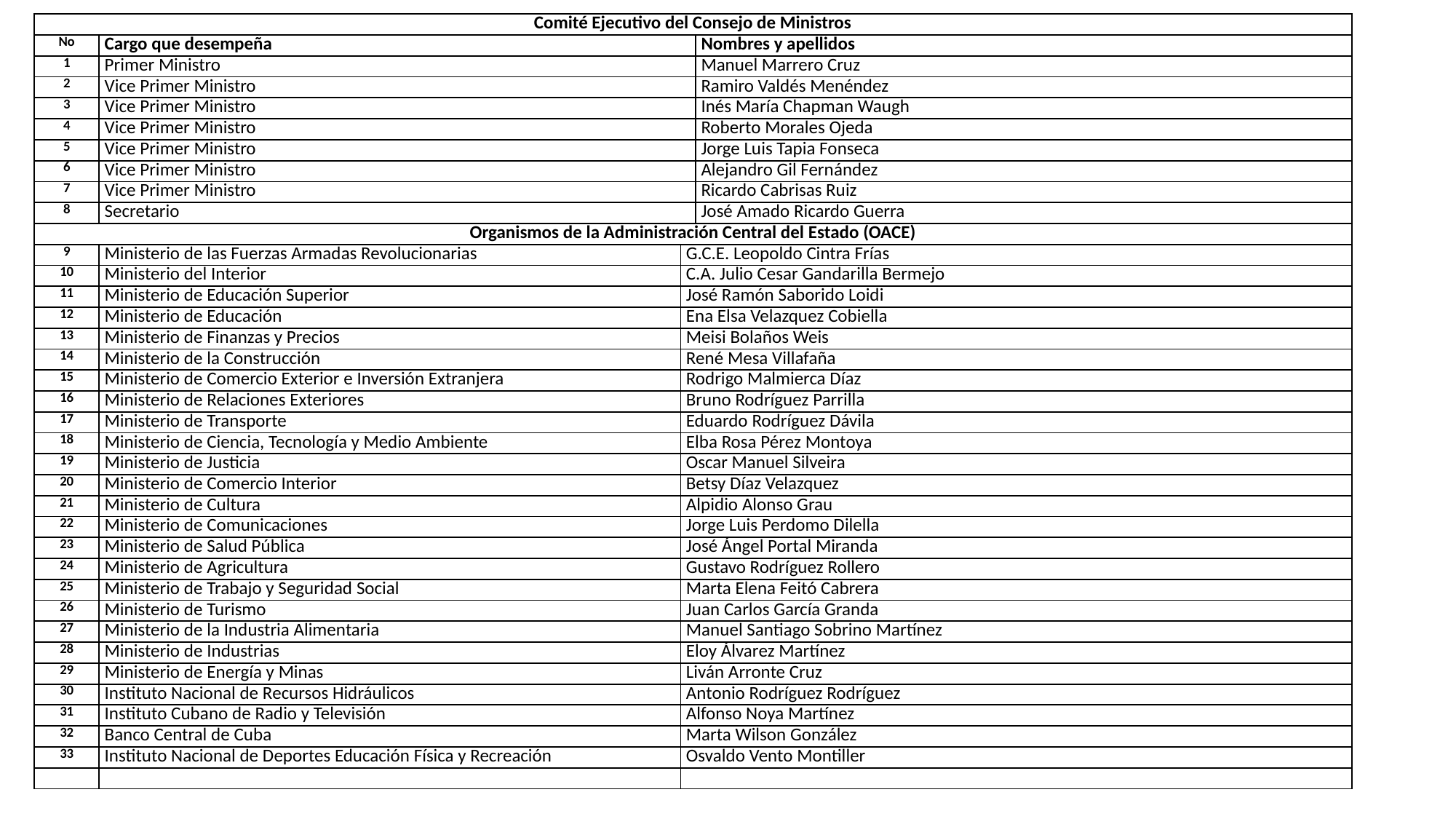

| Comité Ejecutivo del Consejo de Ministros |  |  |  |
| --- | --- | --- | --- |
| No | Cargo que desempeña |  | Nombres y apellidos |
| 1 | Primer Ministro |  | Manuel Marrero Cruz |
| 2 | Vice Primer Ministro |  | Ramiro Valdés Menéndez |
| 3 | Vice Primer Ministro |  | Inés María Chapman Waugh |
| 4 | Vice Primer Ministro |  | Roberto Morales Ojeda |
| 5 | Vice Primer Ministro |  | Jorge Luis Tapia Fonseca |
| 6 | Vice Primer Ministro |  | Alejandro Gil Fernández |
| 7 | Vice Primer Ministro |  | Ricardo Cabrisas Ruiz |
| 8 | Secretario |  | José Amado Ricardo Guerra |
| Organismos de la Administración Central del Estado (OACE) |  |  |  |
| 9 | Ministerio de las Fuerzas Armadas Revolucionarias | G.C.E. Leopoldo Cintra Frías |  |
| 10 | Ministerio del Interior | C.A. Julio Cesar Gandarilla Bermejo |  |
| 11 | Ministerio de Educación Superior | José Ramón Saborido Loidi |  |
| 12 | Ministerio de Educación | Ena Elsa Velazquez Cobiella |  |
| 13 | Ministerio de Finanzas y Precios | Meisi Bolaños Weis |  |
| 14 | Ministerio de la Construcción | René Mesa Villafaña |  |
| 15 | Ministerio de Comercio Exterior e Inversión Extranjera | Rodrigo Malmierca Díaz |  |
| 16 | Ministerio de Relaciones Exteriores | Bruno Rodríguez Parrilla |  |
| 17 | Ministerio de Transporte | Eduardo Rodríguez Dávila |  |
| 18 | Ministerio de Ciencia, Tecnología y Medio Ambiente | Elba Rosa Pérez Montoya |  |
| 19 | Ministerio de Justicia | Oscar Manuel Silveira |  |
| 20 | Ministerio de Comercio Interior | Betsy Díaz Velazquez |  |
| 21 | Ministerio de Cultura | Alpidio Alonso Grau |  |
| 22 | Ministerio de Comunicaciones | Jorge Luis Perdomo Dilella |  |
| 23 | Ministerio de Salud Pública | José Ángel Portal Miranda |  |
| 24 | Ministerio de Agricultura | Gustavo Rodríguez Rollero |  |
| 25 | Ministerio de Trabajo y Seguridad Social | Marta Elena Feitó Cabrera |  |
| 26 | Ministerio de Turismo | Juan Carlos García Granda |  |
| 27 | Ministerio de la Industria Alimentaria | Manuel Santiago Sobrino Martínez |  |
| 28 | Ministerio de Industrias | Eloy Álvarez Martínez |  |
| 29 | Ministerio de Energía y Minas | Liván Arronte Cruz |  |
| 30 | Instituto Nacional de Recursos Hidráulicos | Antonio Rodríguez Rodríguez |  |
| 31 | Instituto Cubano de Radio y Televisión | Alfonso Noya Martínez |  |
| 32 | Banco Central de Cuba | Marta Wilson González |  |
| 33 | Instituto Nacional de Deportes Educación Física y Recreación | Osvaldo Vento Montiller |  |
|  |  |  |  |